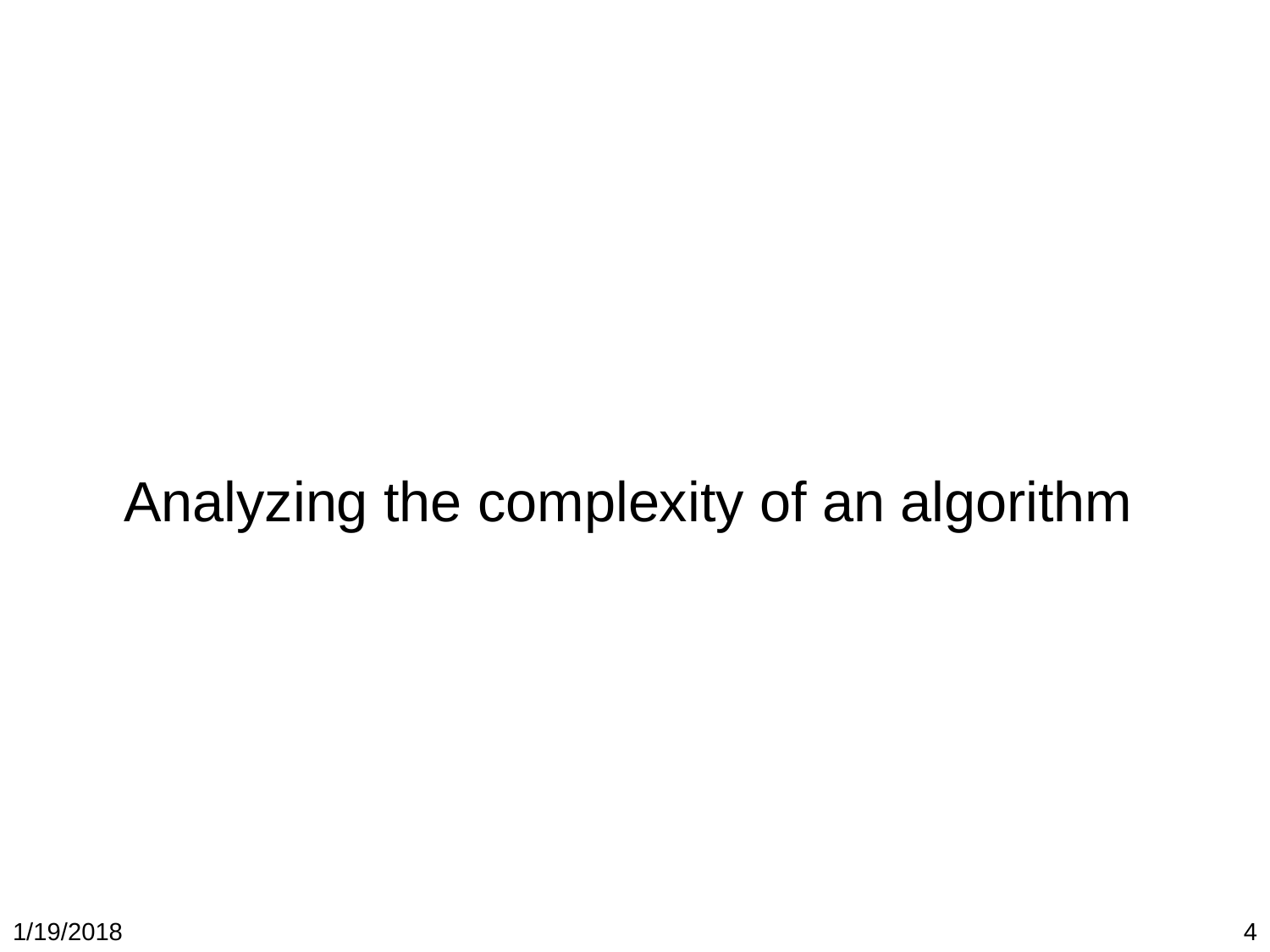

#

	Analyzing the complexity of an algorithm
1/19/2018
4